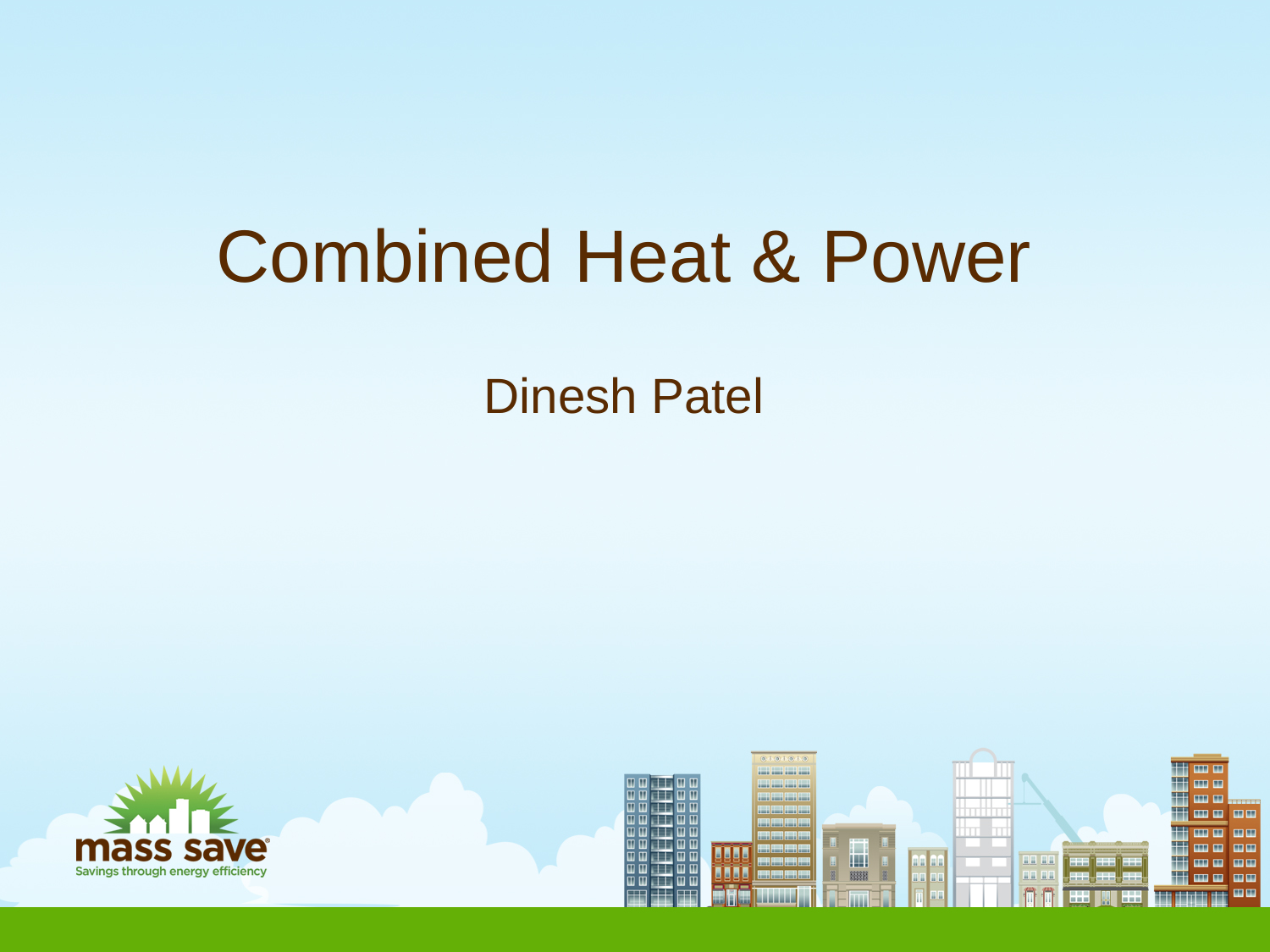

# Combined Heat & Power Dinesh Patel